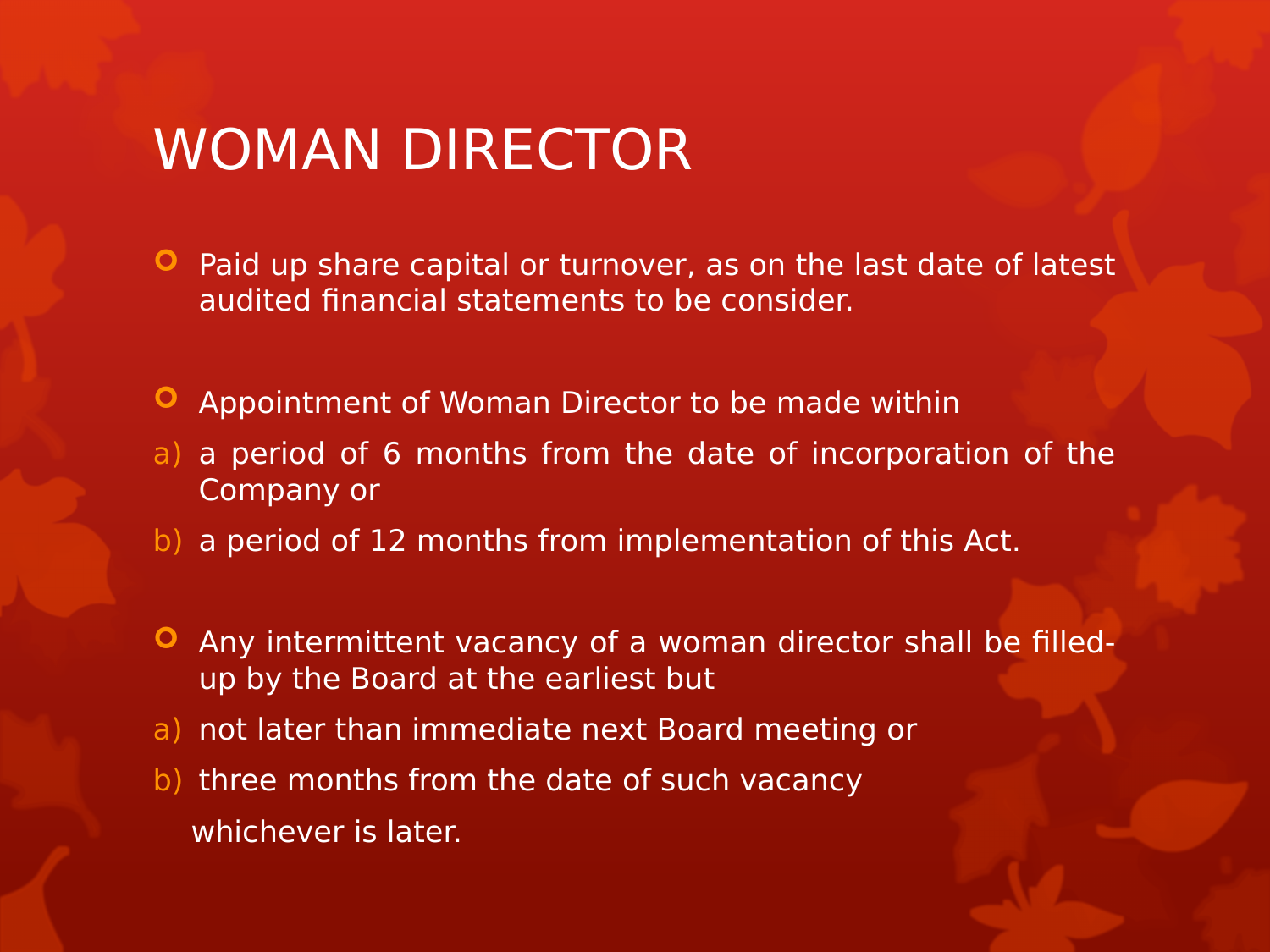

# WOMAN DIRECTOR

Paid up share capital or turnover, as on the last date of latest audited financial statements to be consider.

Appointment of Woman Director to be made within
a period of 6 months from the date of incorporation of the Company or
a period of 12 months from implementation of this Act.

Any intermittent vacancy of a woman director shall be filled-up by the Board at the earliest but
not later than immediate next Board meeting or
three months from the date of such vacancy
    whichever is later.